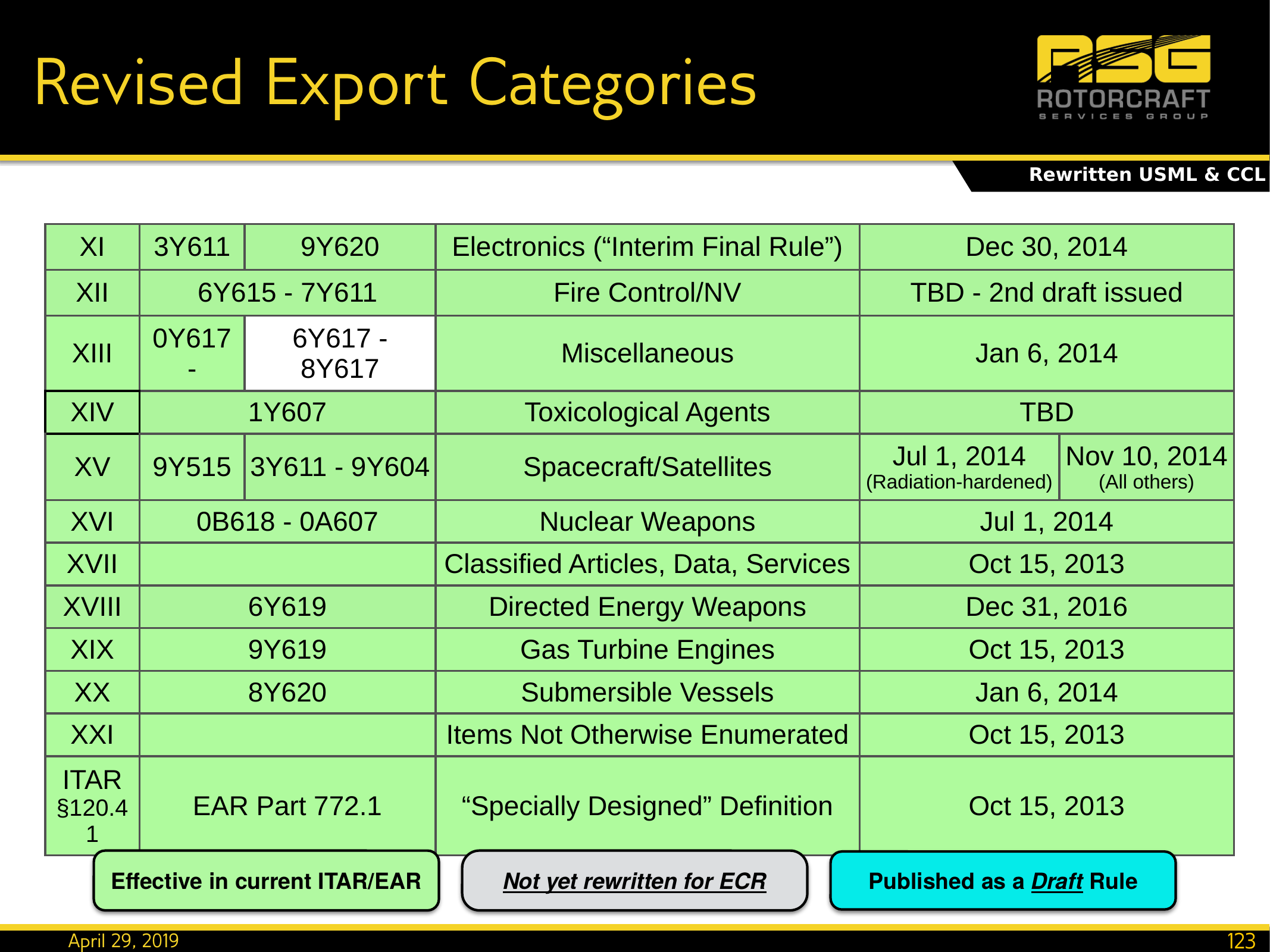

# Revised Export Categories
Rewritten USML & CCL
| XI | 3Y611 | 9Y620 | Electronics (“Interim Final Rule”) | Dec 30, 2014 |  |
| --- | --- | --- | --- | --- | --- |
| XII | 6Y615 - 7Y611 |  | Fire Control/NV | TBD - 2nd draft issued |  |
| XIII | 0Y617 - | 6Y617 - 8Y617 | Miscellaneous | Jan 6, 2014 |  |
| XIV | 1Y607 |  | Toxicological Agents | TBD |  |
| XV | 9Y515 | 3Y611 - 9Y604 | Spacecraft/Satellites | Jul 1, 2014 (Radiation-hardened) | Nov 10, 2014 (All others) |
| XVI | 0B618 - 0A607 |  | Nuclear Weapons | Jul 1, 2014 |  |
| XVII |  |  | Classified Articles, Data, Services | Oct 15, 2013 |  |
| XVIII | 6Y619 |  | Directed Energy Weapons | Dec 31, 2016 |  |
| XIX | 9Y619 |  | Gas Turbine Engines | Oct 15, 2013 |  |
| XX | 8Y620 |  | Submersible Vessels | Jan 6, 2014 |  |
| XXI |  |  | Items Not Otherwise Enumerated | Oct 15, 2013 |  |
| ITAR §120.41 | EAR Part 772.1 |  | “Specially Designed” Definition | Oct 15, 2013 |  |
Effective in current ITAR/EAR
Not yet rewritten for ECR
Published as a Draft Rule
123